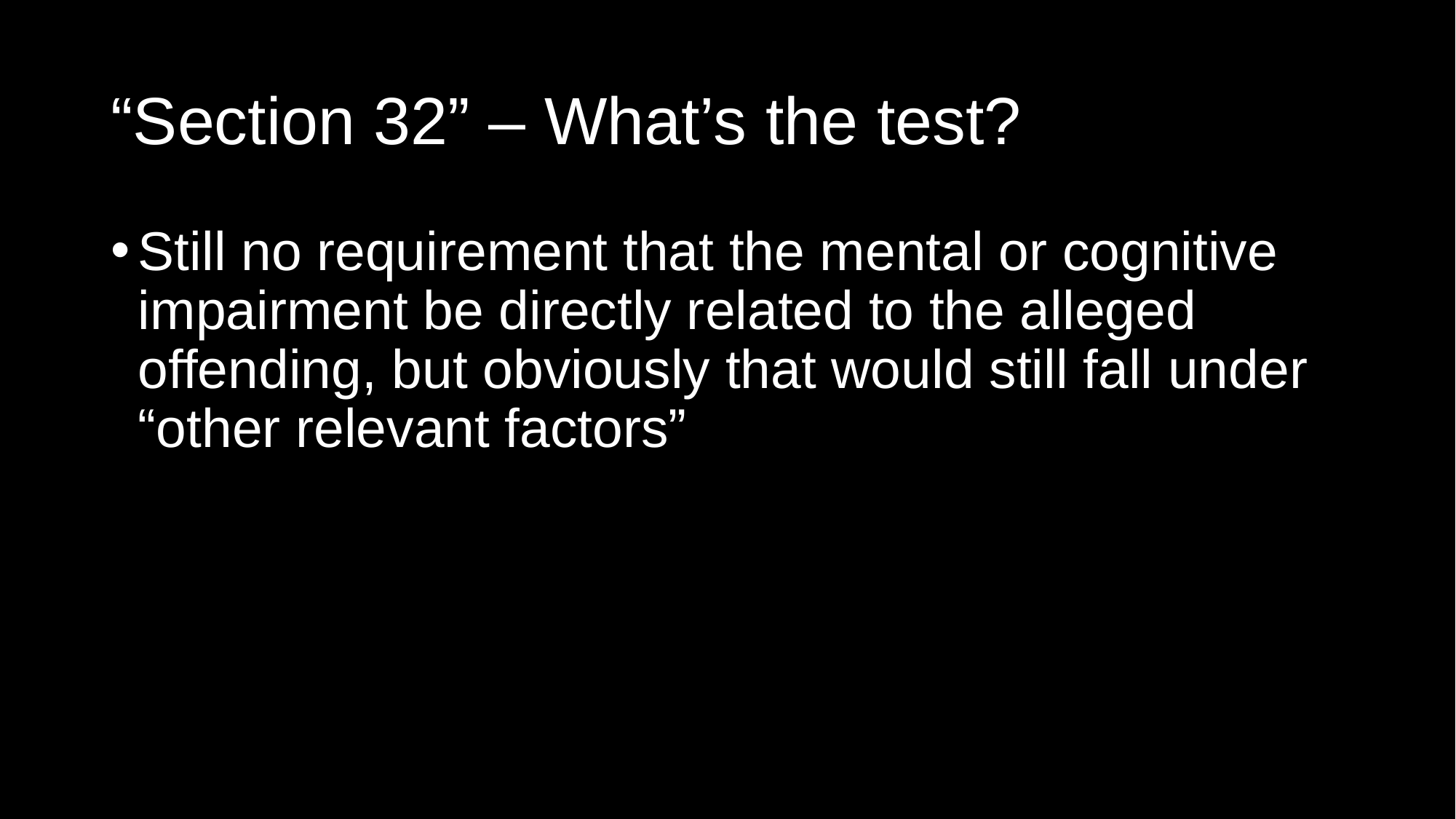

# “Section 32” – What’s the test?
Still no requirement that the mental or cognitive impairment be directly related to the alleged offending, but obviously that would still fall under “other relevant factors”